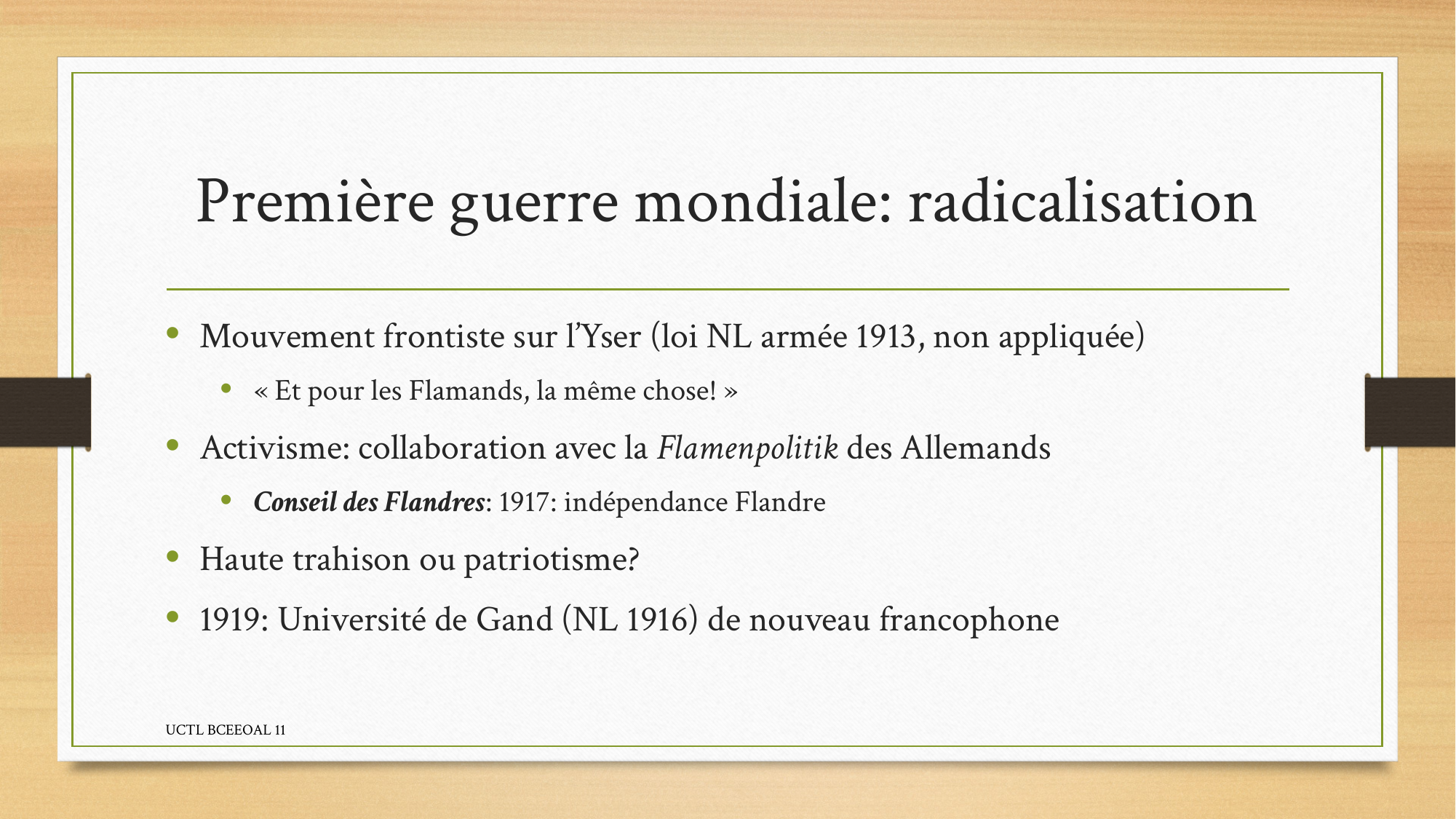

# Première guerre mondiale: radicalisation
Mouvement frontiste sur l’Yser (loi NL armée 1913, non appliquée)
« Et pour les Flamands, la même chose! »
Activisme: collaboration avec la Flamenpolitik des Allemands
Conseil des Flandres: 1917: indépendance Flandre
Haute trahison ou patriotisme?
1919: Université de Gand (NL 1916) de nouveau francophone
UCTL BCEEOAL 11